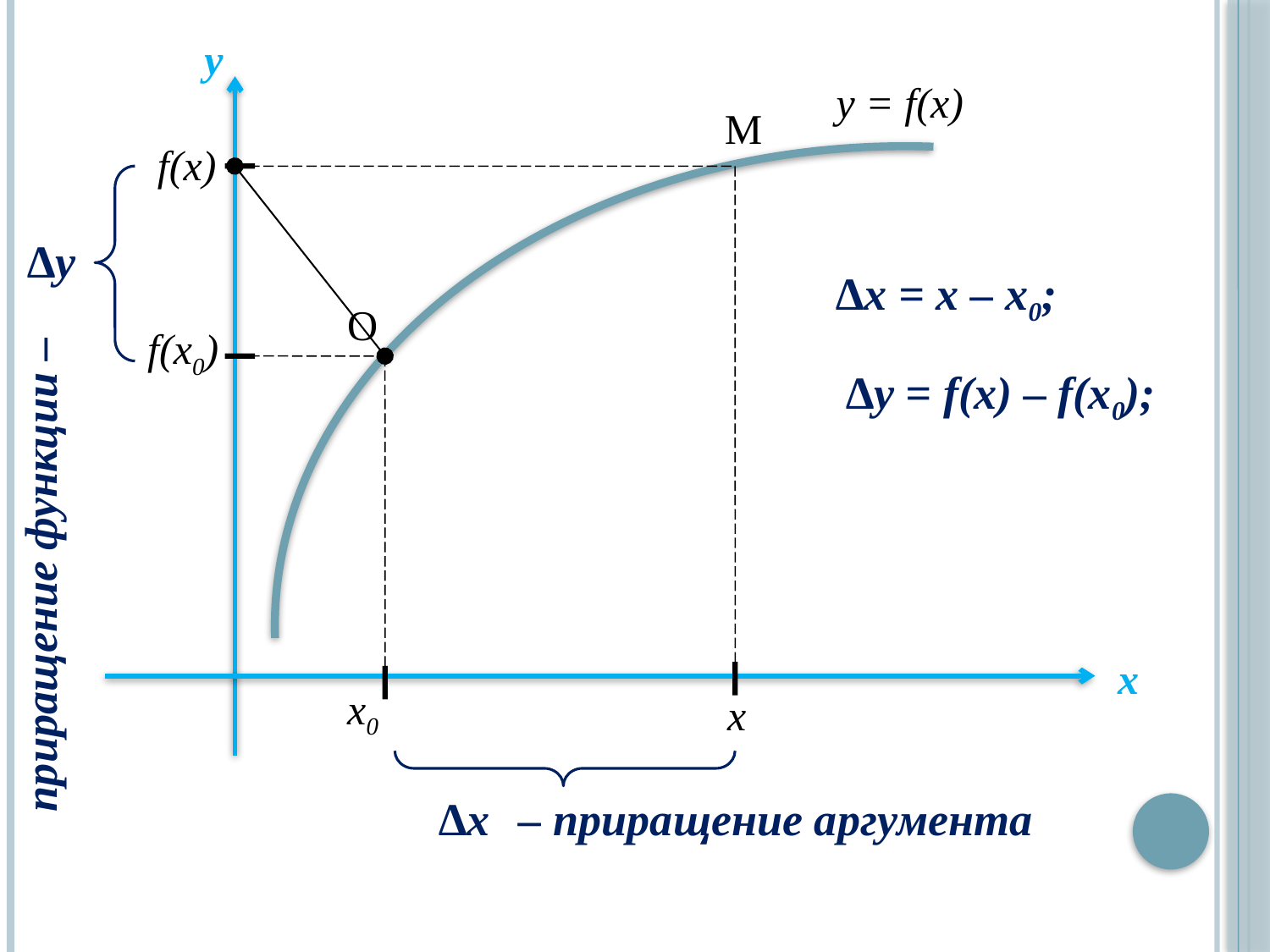

y
y = f(х)
М
f(х)

∆y
 приращение функции –
∆x = х – х0;
О

х0
f(х0)

∆y = f(х) – f(х0);

х

х
∆x
– приращение аргумента